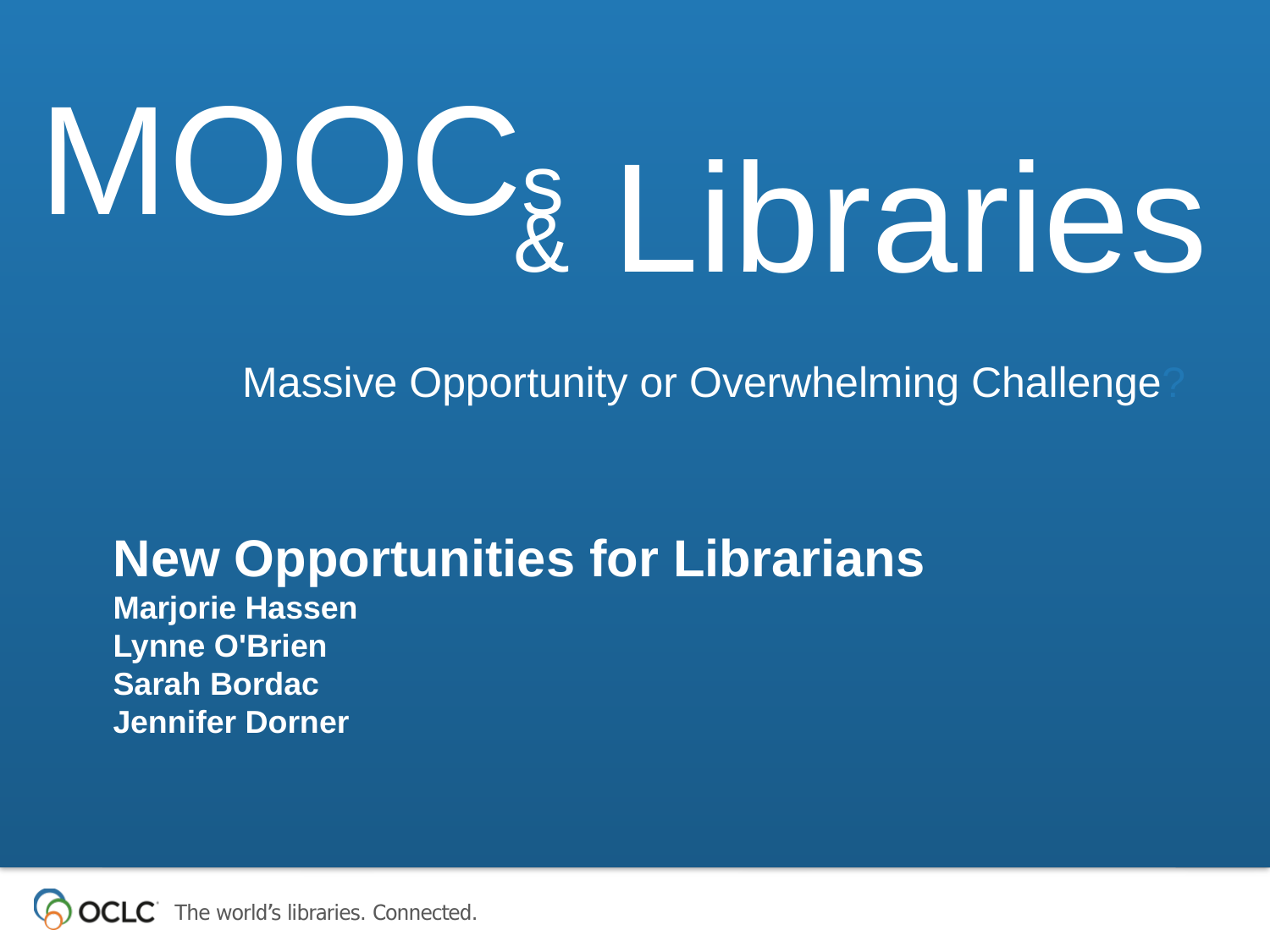

MOOCs
 & Libraries
Massive Opportunity or Overwhelming Challenge?
# New Opportunities for Librarians Marjorie Hassen Lynne O'Brien Sarah Bordac Jennifer Dorner